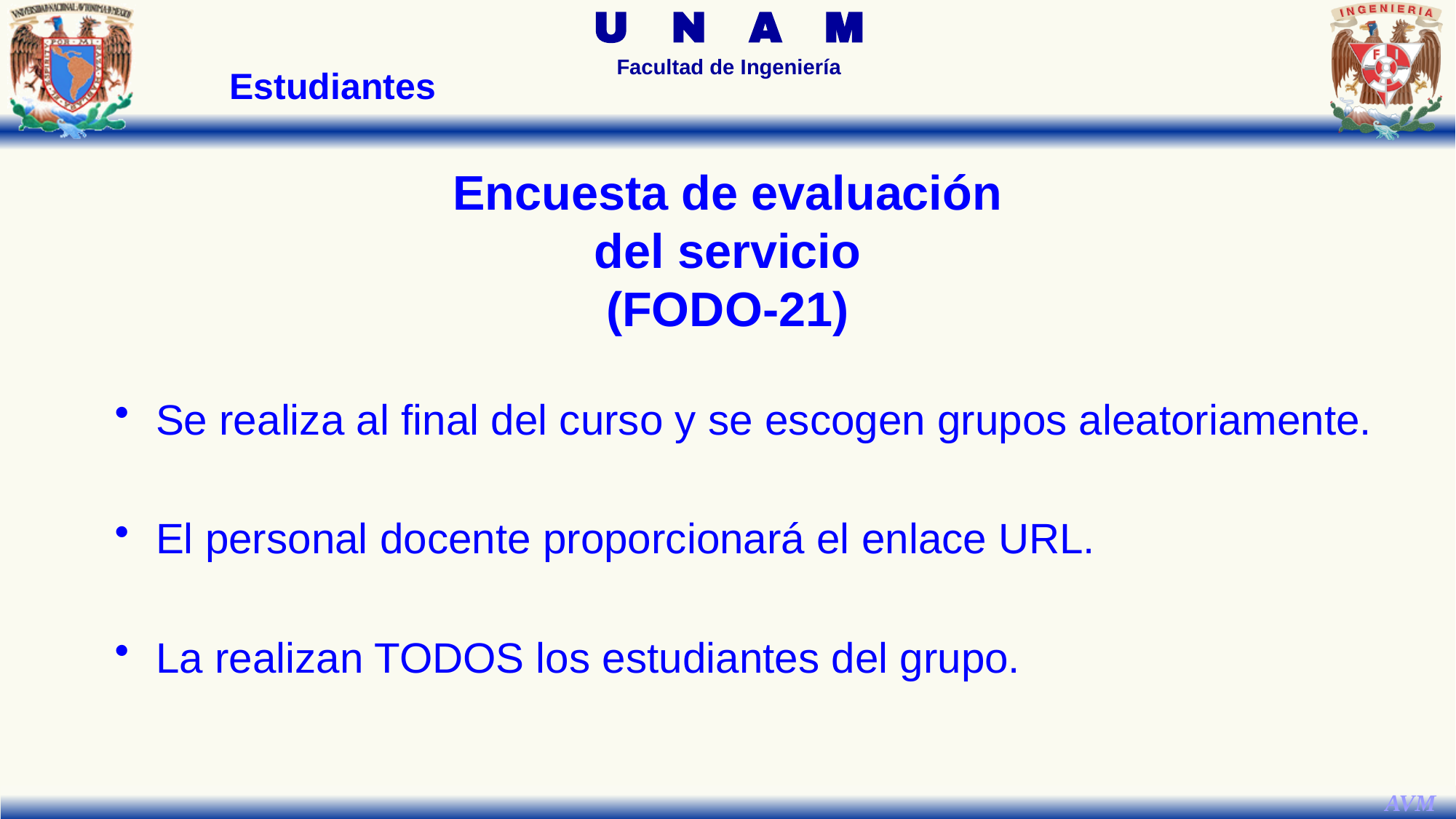

Estudiantes
Encuesta de evaluación
del servicio
(FODO-21)
Se realiza al final del curso y se escogen grupos aleatoriamente.

El personal docente proporcionará el enlace URL.

La realizan TODOS los estudiantes del grupo.